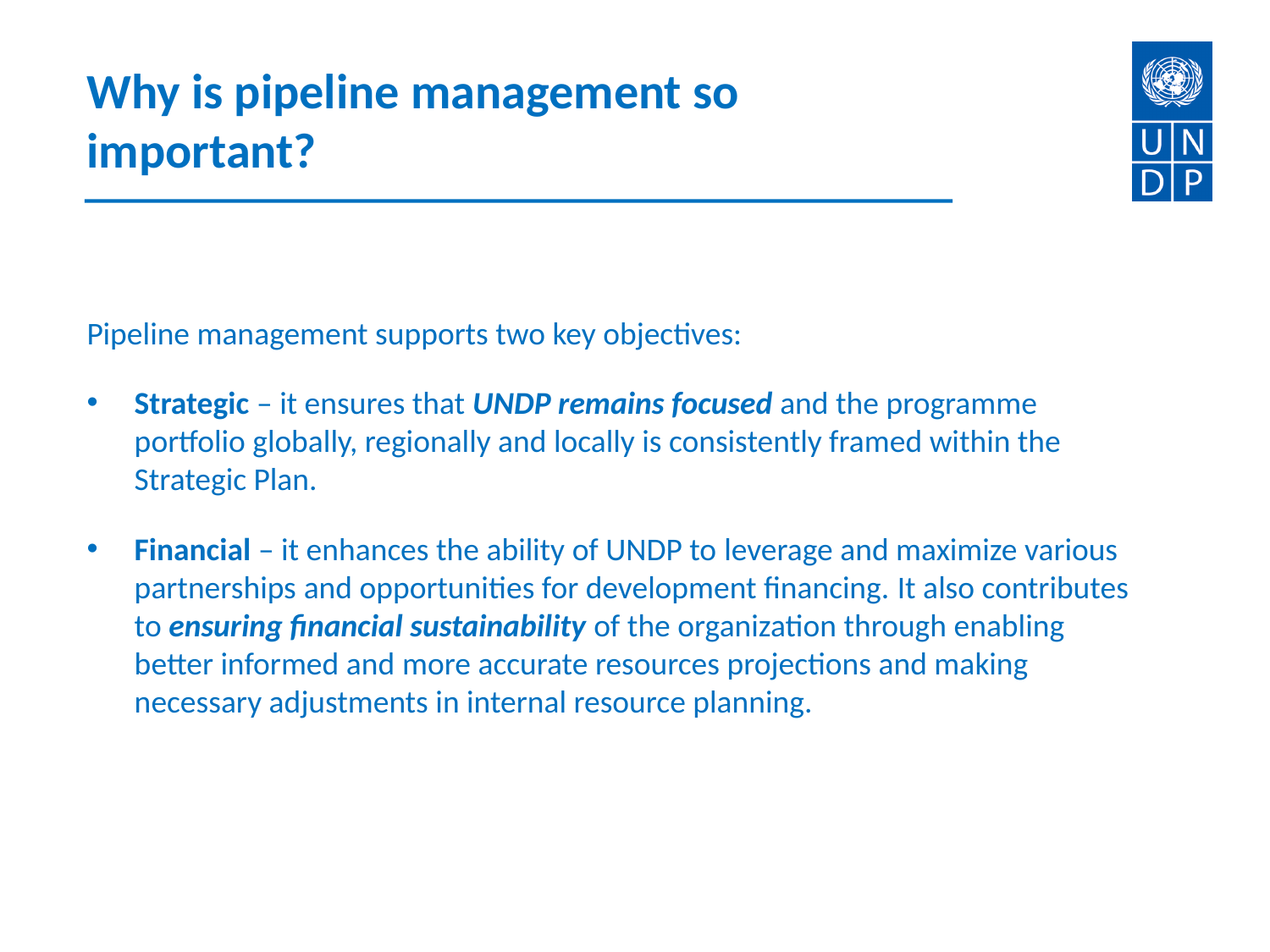

Why is pipeline management so important?
Pipeline management supports two key objectives:
Strategic – it ensures that UNDP remains focused and the programme portfolio globally, regionally and locally is consistently framed within the Strategic Plan.
Financial – it enhances the ability of UNDP to leverage and maximize various partnerships and opportunities for development financing. It also contributes to ensuring financial sustainability of the organization through enabling better informed and more accurate resources projections and making necessary adjustments in internal resource planning.